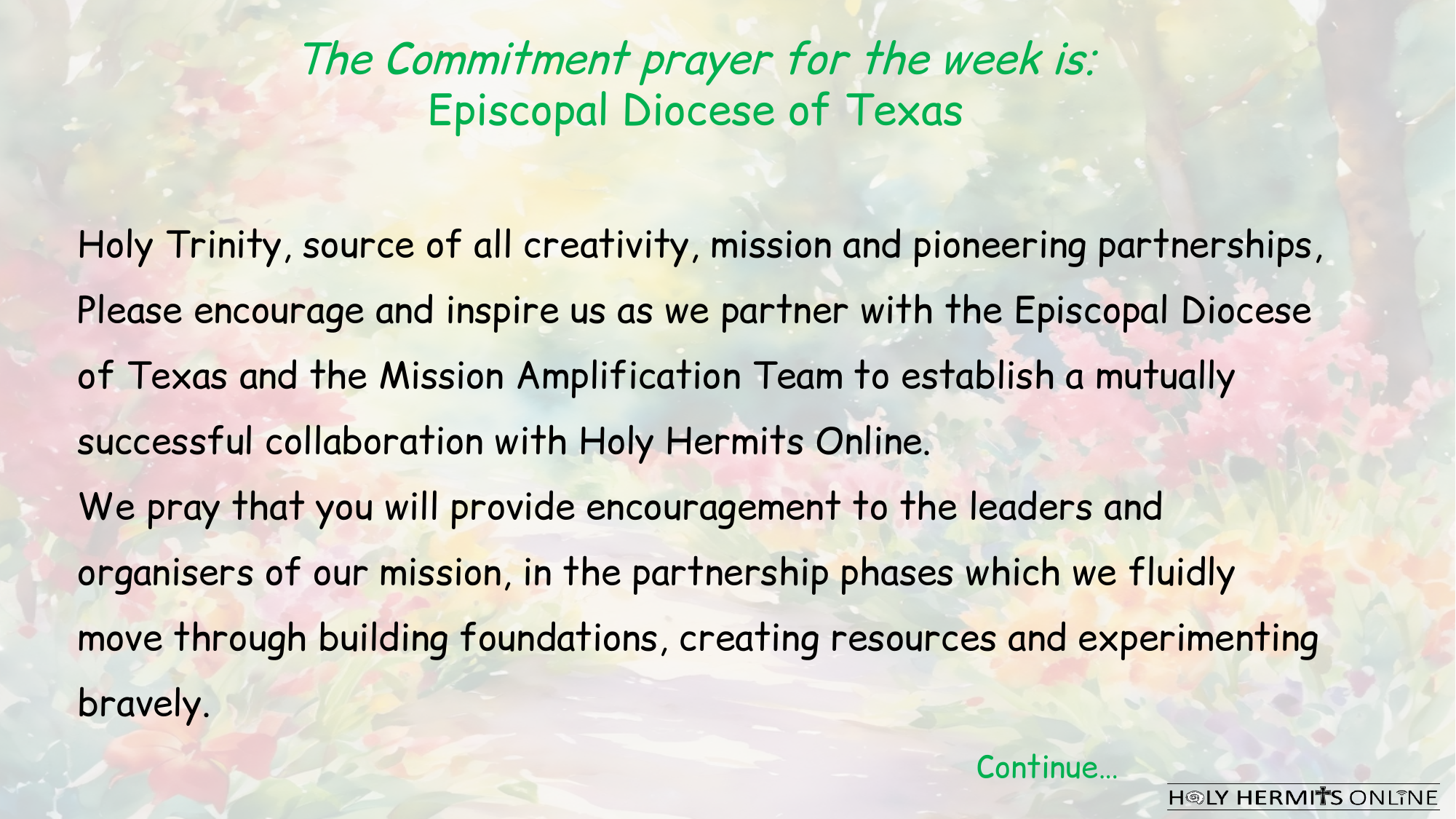

The Commitment prayer for the week is:
Episcopal Diocese of Texas

​​​Holy Trinity, source of all creativity, mission and pioneering partnerships,​
Please encourage and inspire us as we partner with the Episcopal Diocese of Texas and the Mission Amplification Team to establish a mutually successful collaboration with Holy Hermits Online.​
We pray that you will provide encouragement to the leaders and organisers of our mission, in the partnership phases which we fluidly move through building foundations, creating resources and experimenting bravely.​

Continue…